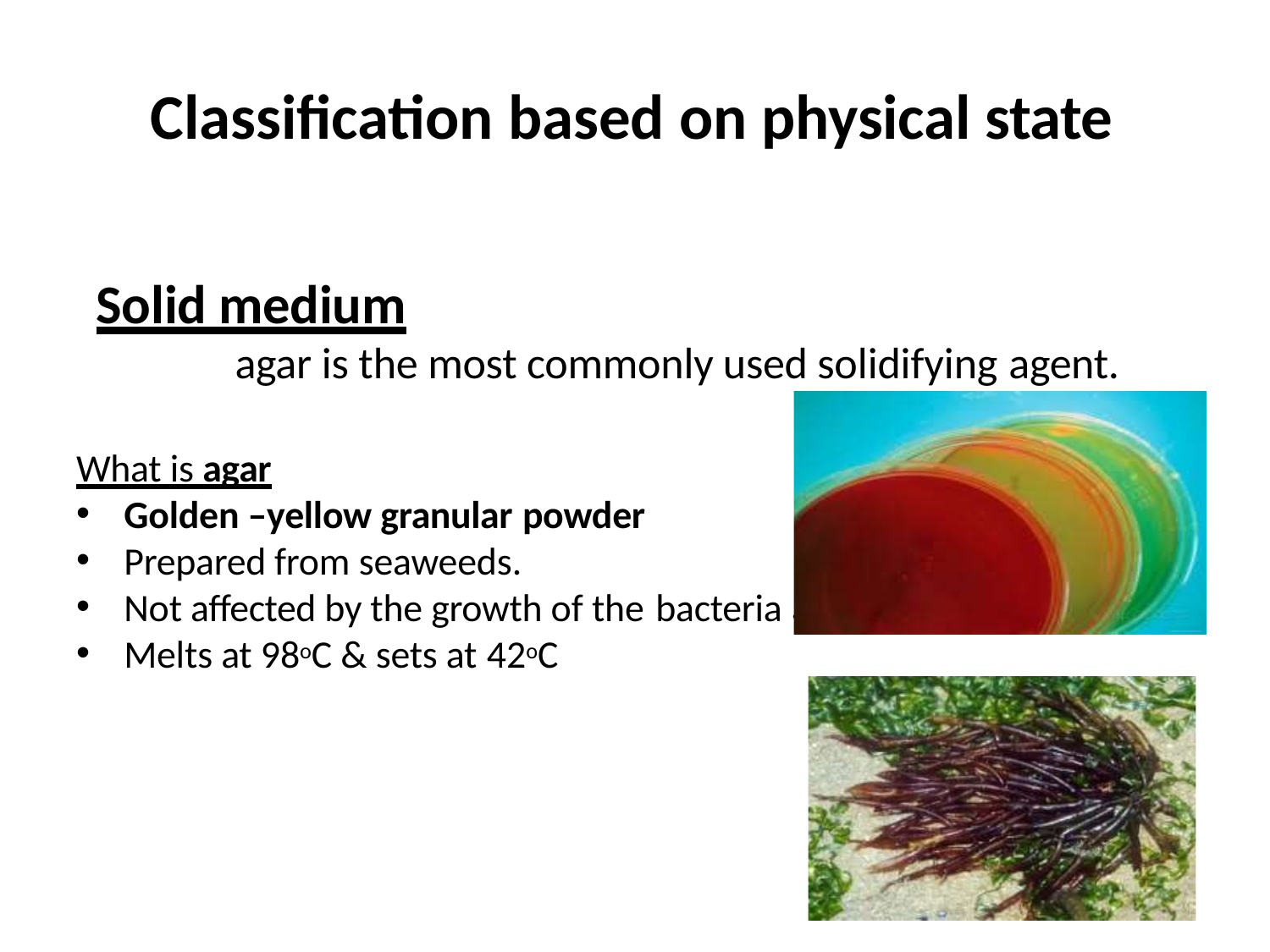

# Classification based on physical state
Solid medium
agar is the most commonly used solidifying agent.

What is agar
Golden –yellow granular powder
Prepared from seaweeds.
Not affected by the growth of the bacteria
Melts at 98oC & sets at 42oC

.